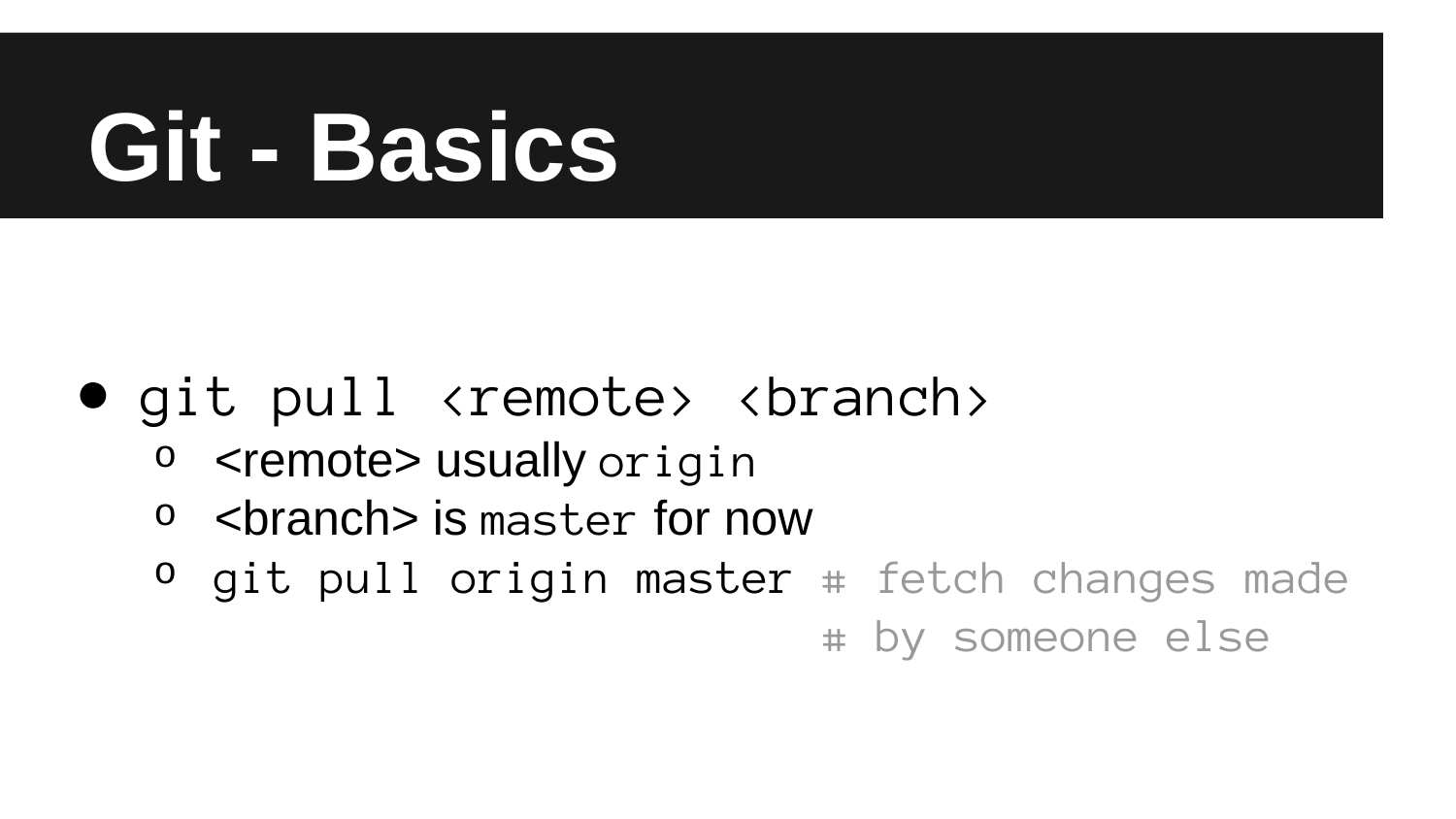

# Git - Basics
git pull <remote> <branch>
<remote> usually origin
<branch> is master for now
git pull origin master # fetch changes made
 # by someone else